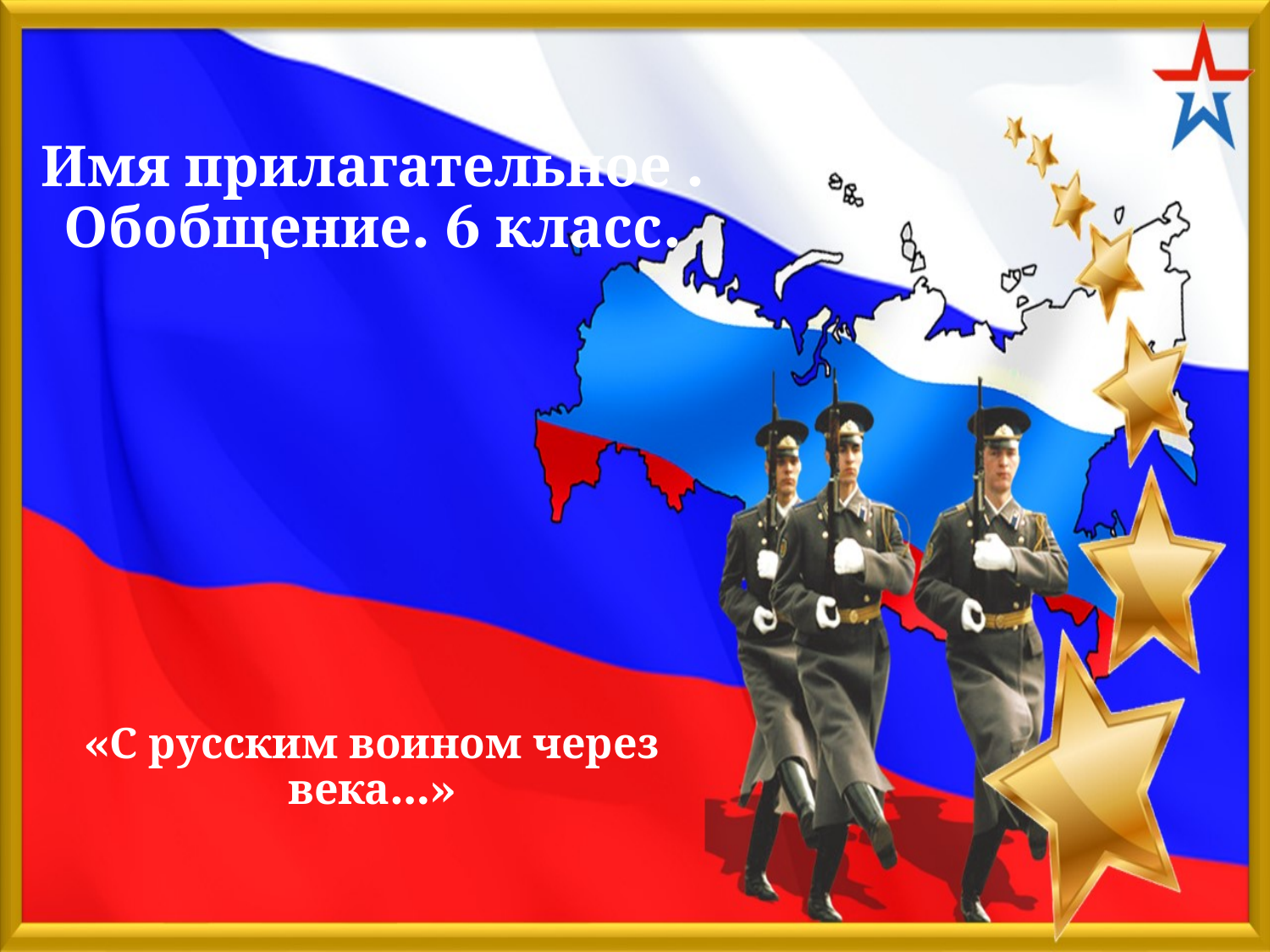

# Имя прилагательное . Обобщение. 6 класс.
«С русским воином через века…»